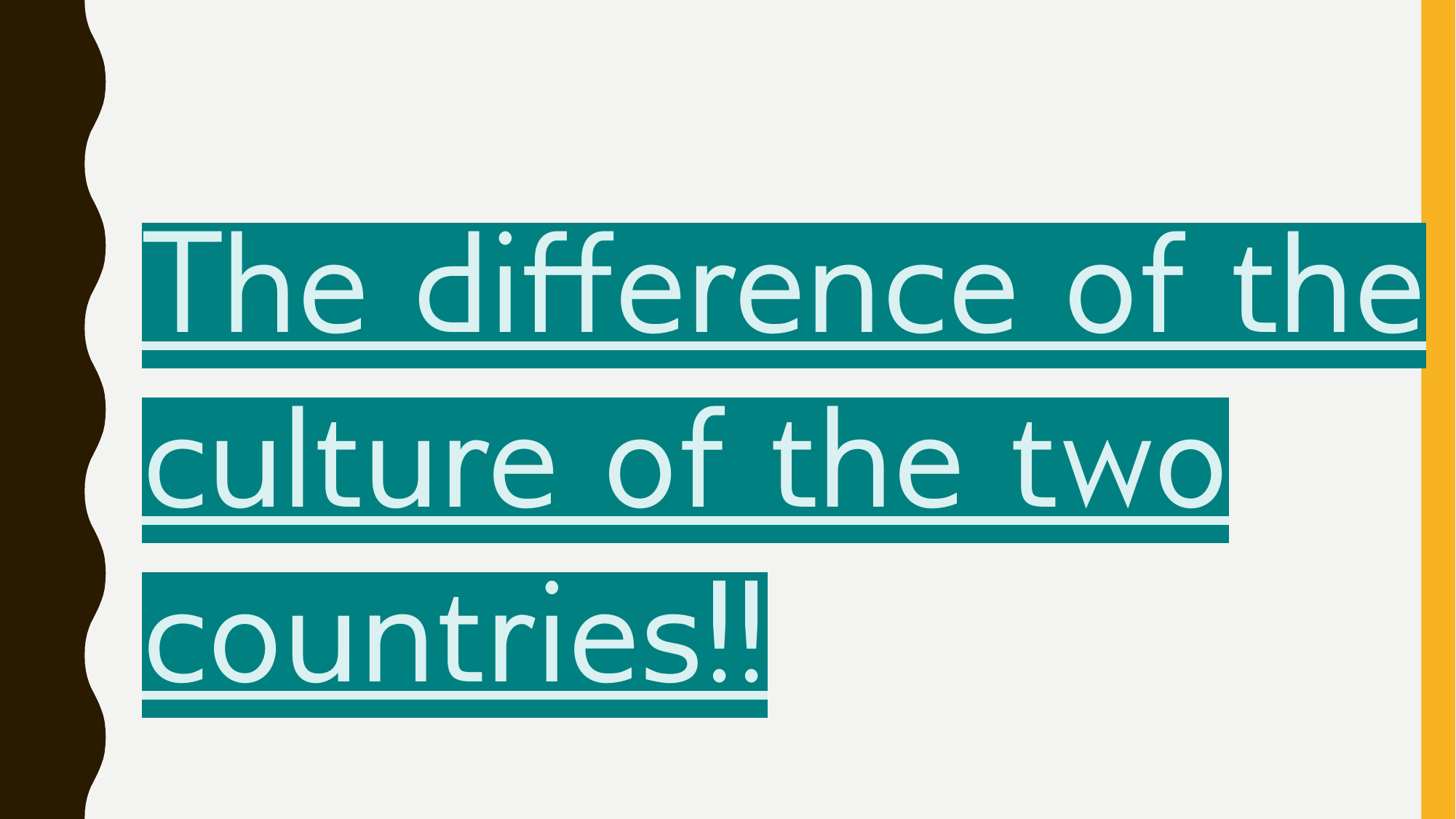

The difference of the culture of the two countries!!